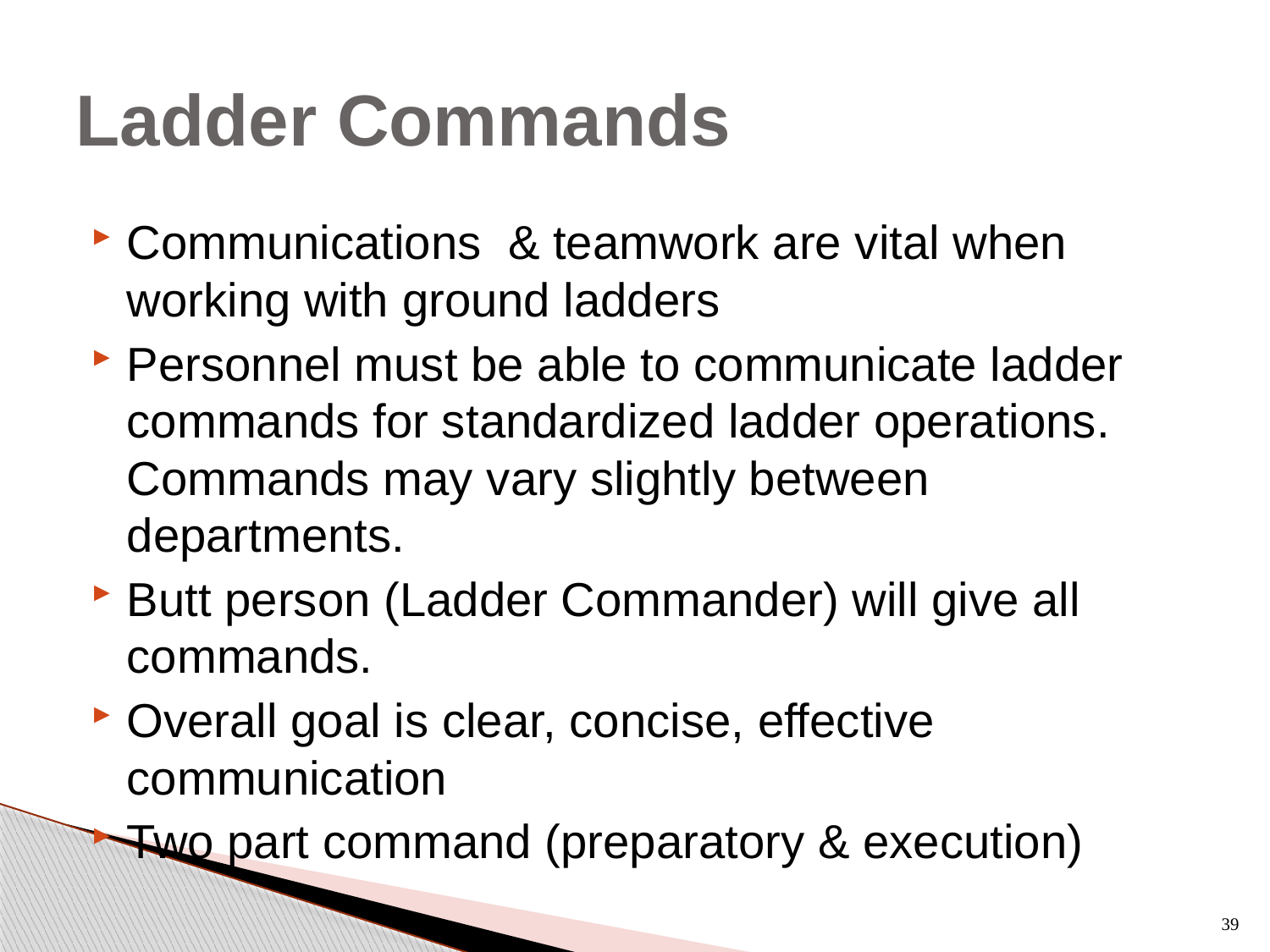

# Ladder Commands
Communications  & teamwork are vital when working with ground ladders
Personnel must be able to communicate ladder commands for standardized ladder operations. Commands may vary slightly between departments.
Butt person (Ladder Commander) will give all commands.
Overall goal is clear, concise, effective communication
Two part command (preparatory & execution)

39